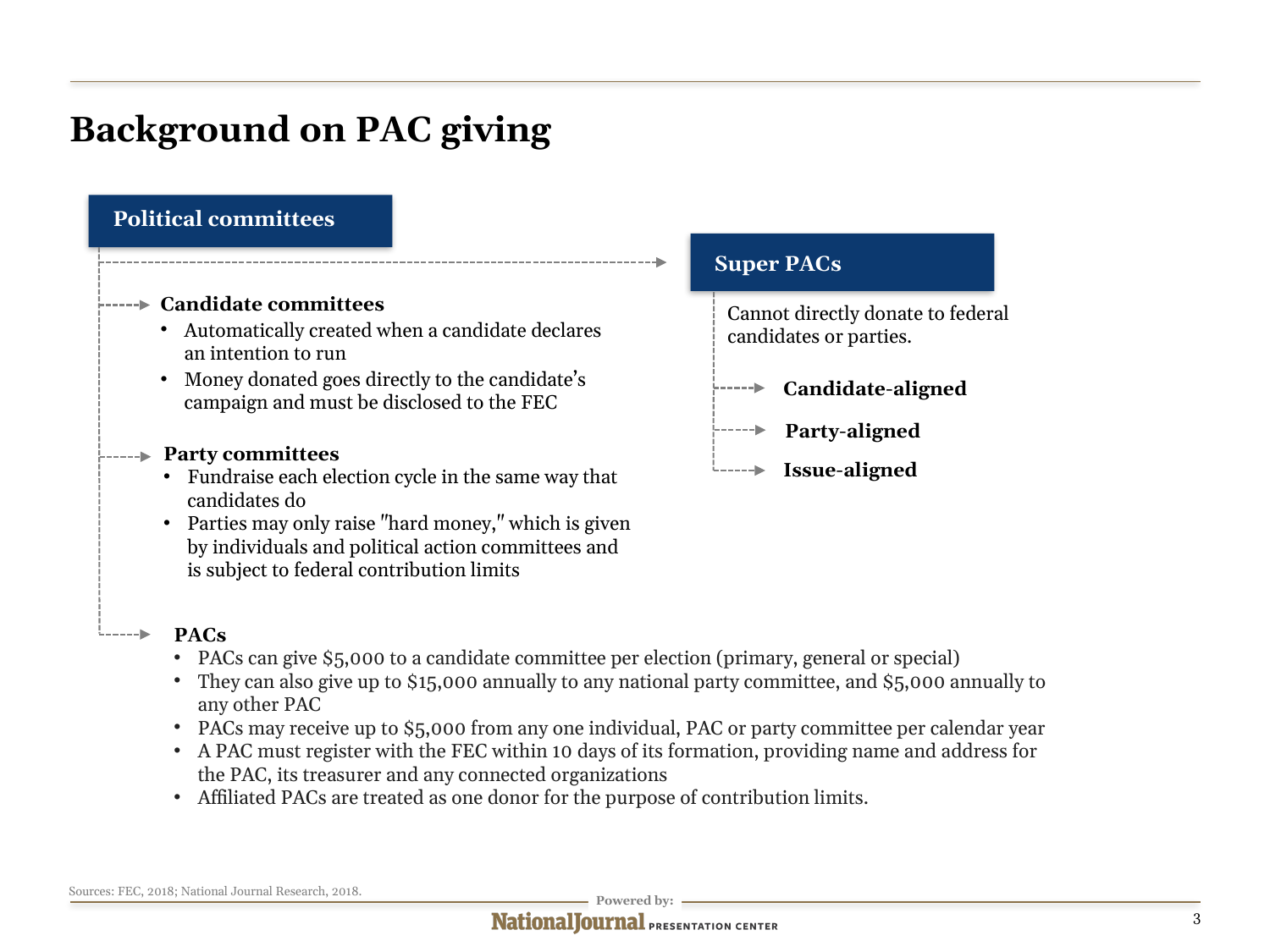

Background on PAC giving

Political committees

Super PACs
Candidate committees
Automatically created when a candidate declares an intention to run
Money donated goes directly to the candidate’s campaign and must be disclosed to the FEC
Cannot directly donate to federal candidates or parties.
Candidate-aligned
Party-aligned
Party committees
Fundraise each election cycle in the same way that candidates do
Parties may only raise "hard money," which is given by individuals and political action committees and is subject to federal contribution limits
Issue-aligned
PACs
PACs can give $5,000 to a candidate committee per election (primary, general or special)
They can also give up to $15,000 annually to any national party committee, and $5,000 annually to any other PAC
PACs may receive up to $5,000 from any one individual, PAC or party committee per calendar year
A PAC must register with the FEC within 10 days of its formation, providing name and address for the PAC, its treasurer and any connected organizations
Affiliated PACs are treated as one donor for the purpose of contribution limits.

Sources: FEC, 2018; National Journal Research, 2018.
3